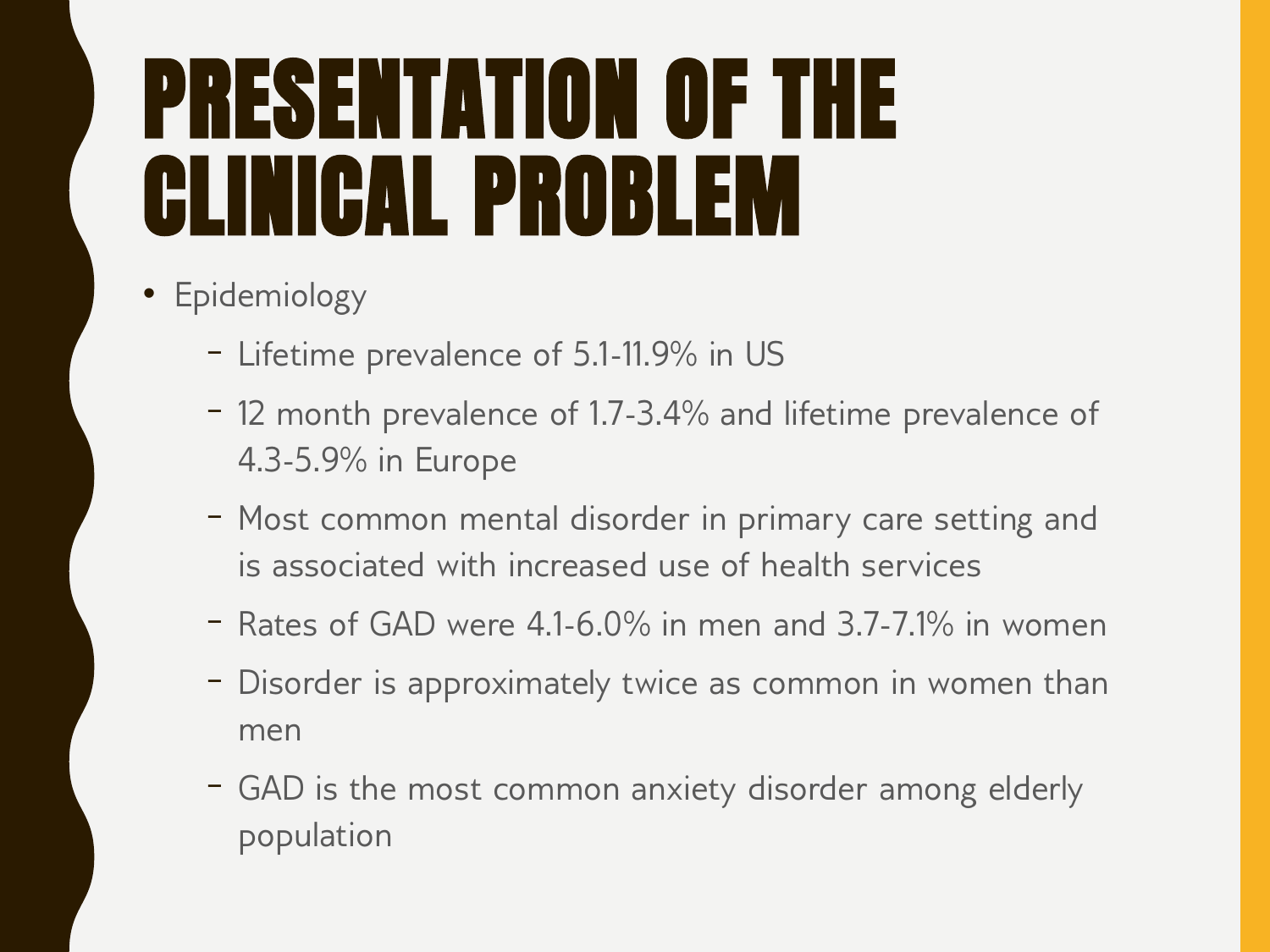

# Presentation of the Clinical Problem
Epidemiology
Lifetime prevalence of 5.1-11.9% in US
12 month prevalence of 1.7-3.4% and lifetime prevalence of 4.3-5.9% in Europe
Most common mental disorder in primary care setting and is associated with increased use of health services
Rates of GAD were 4.1-6.0% in men and 3.7-7.1% in women
Disorder is approximately twice as common in women than men
GAD is the most common anxiety disorder among elderly population